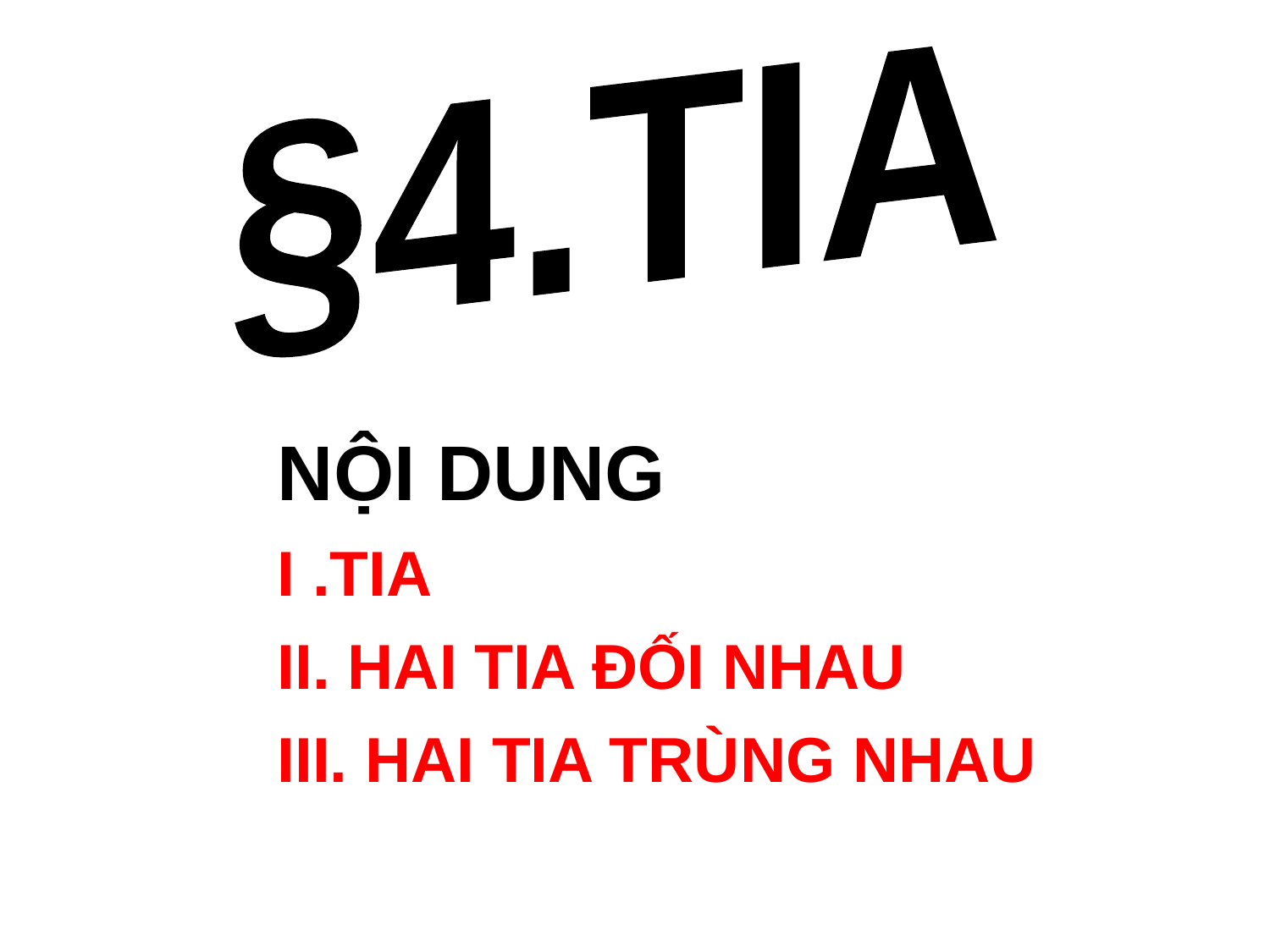

§4.TIA
NỘI DUNG

I .TIA

II. HAI TIA ĐỐI NHAU

III. HAI TIA TRÙNG NHAU